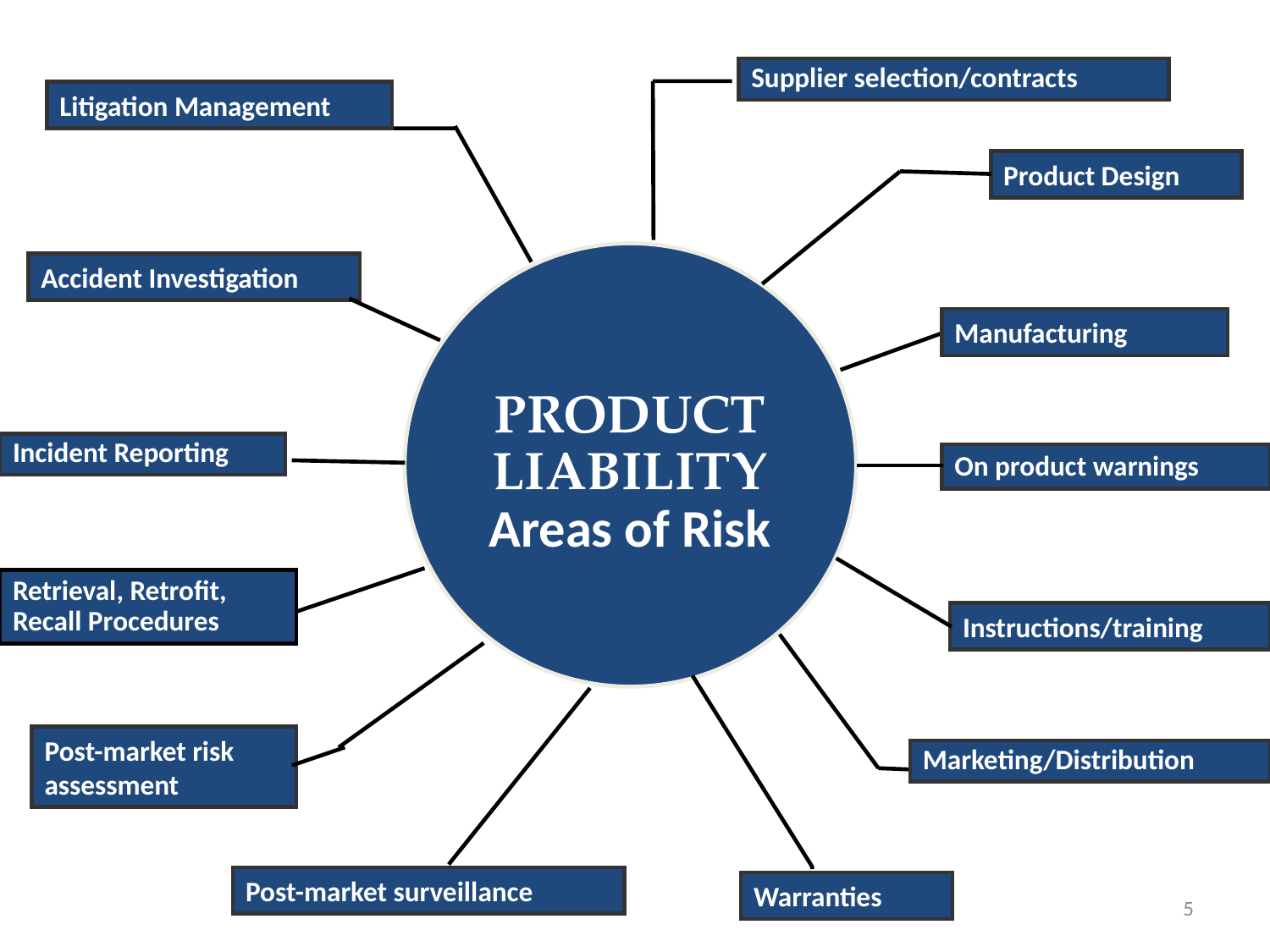

Supplier selection/contracts

Litigation Management

Product Design

Accident Investigation

Manufacturing

PRODUCT
LIABILITY
Areas of Risk
Incident Reporting
On product warnings

Retrieval, Retrofit, Recall Procedures
Instructions/training

Post-market risk assessment
Marketing/Distribution

Post-market surveillance
Warranties
5